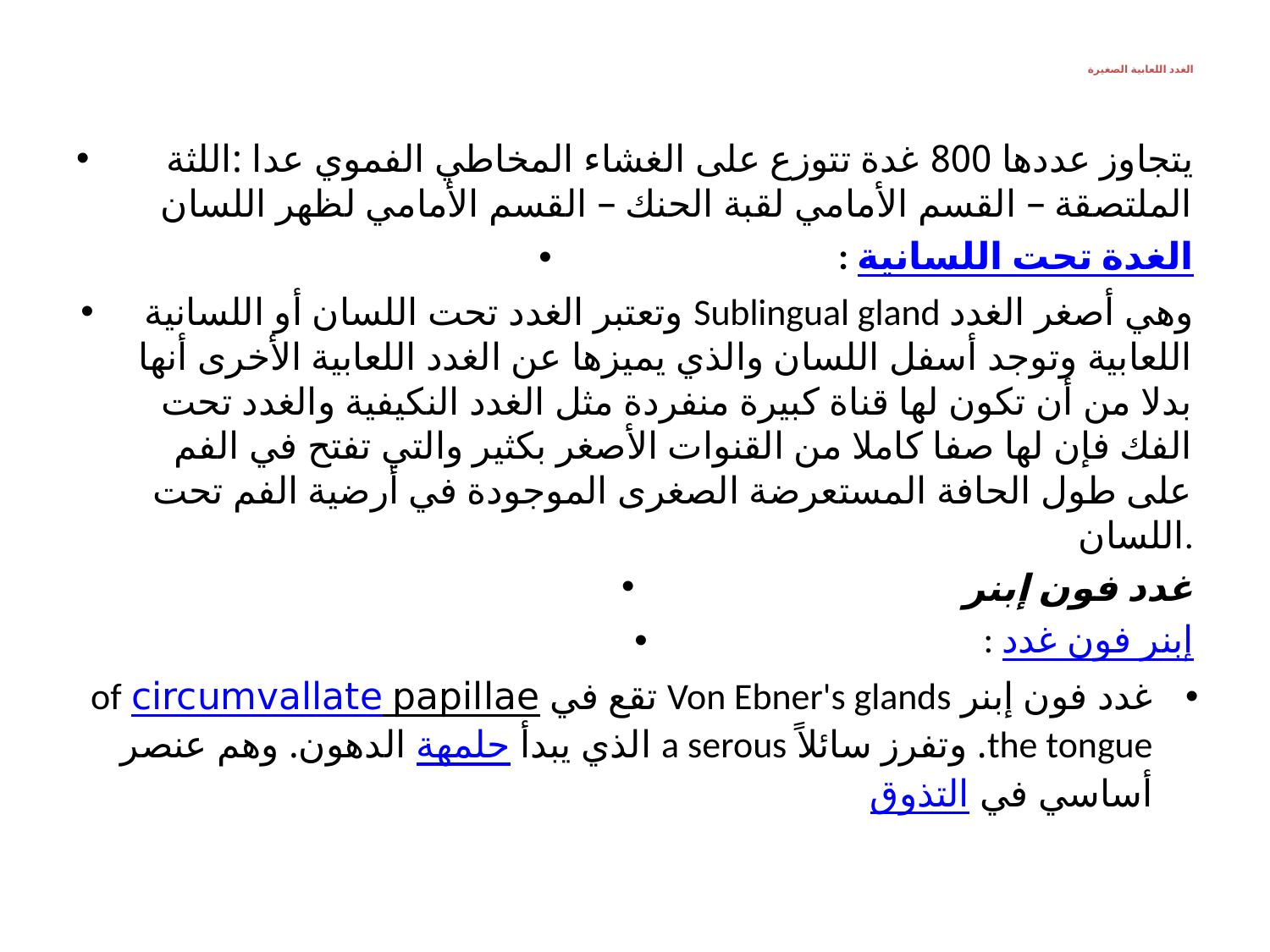

# الغدد اللعابية الصغيرة
     يتجاوز عددها 800 غدة تتوزع على الغشاء المخاطي الفموي عدا :اللثة الملتصقة – القسم الأمامي لقبة الحنك – القسم الأمامي لظهر اللسان
: الغدة تحت اللسانية
وتعتبر الغدد تحت اللسان أو اللسانية Sublingual gland وهي أصغر الغدد اللعابية وتوجد أسفل اللسان والذي يميزها عن الغدد اللعابية الأخرى أنها بدلا من أن تكون لها قناة كبيرة منفردة مثل الغدد النكيفية والغدد تحت الفك فإن لها صفا كاملا من القنوات الأصغر بكثير والتي تفتح في الفم على طول الحافة المستعرضة الصغرى الموجودة في أرضية الفم تحت اللسان.
غدد فون إبنر
: غدد فون إبنر
غدد فون إبنر Von Ebner's glands تقع في circumvallate papillae of the tongue. وتفرز سائلاً a serous الذي يبدأ حلمهة الدهون. وهم عنصر أساسي في التذوق